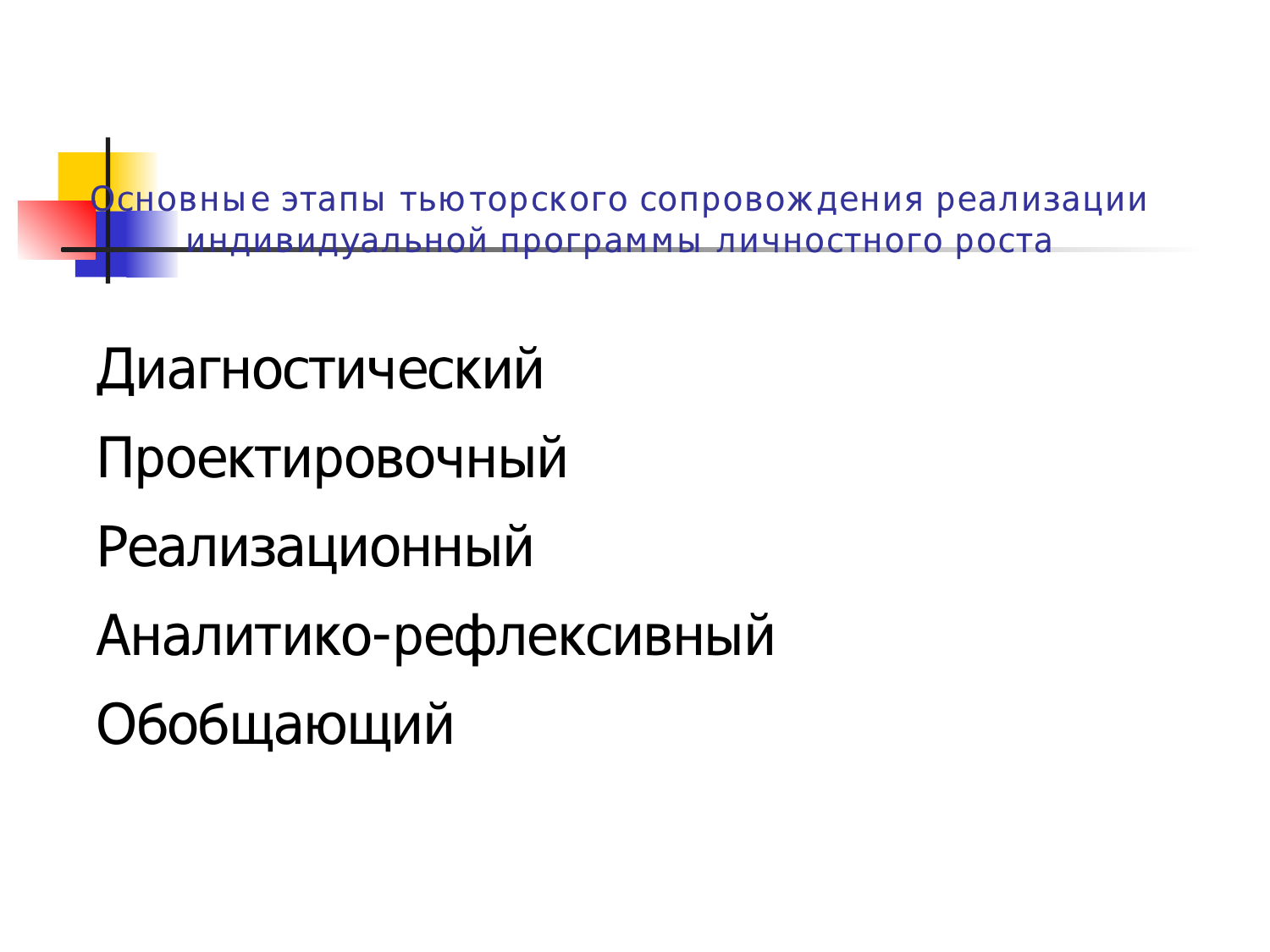

# Основные этапы тьюторского сопровождения реализации индивидуальной программы личностного роста
Диагностический
Проектировочный
Реализационный
Аналитико-рефлексивный
Обобщающий